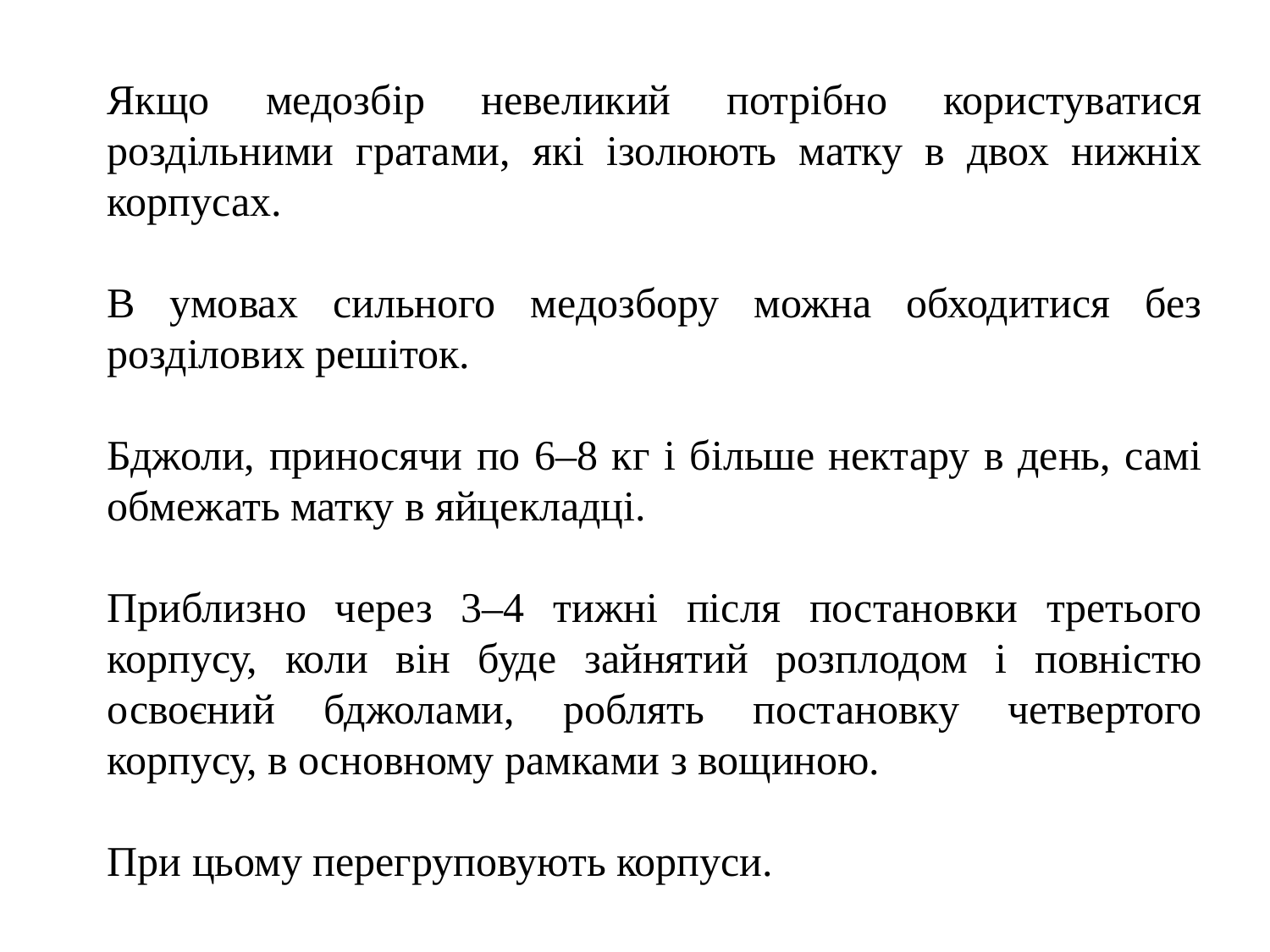

Якщо медозбір невеликий потрібно користуватися роздільними гратами, які ізолюють матку в двох нижніх корпусах.

В умовах сильного медозбору можна обходитися без розділових решіток.

Бджоли, приносячи по 6–8 кг і більше нектару в день, самі обмежать матку в яйцекладці.

Приблизно через 3–4 тижні після постановки третього корпусу, коли він буде зайнятий розплодом і повністю освоєний бджолами, роблять постановку четвертого корпусу, в основному рамками з вощиною.

При цьому перегруповують корпуси.